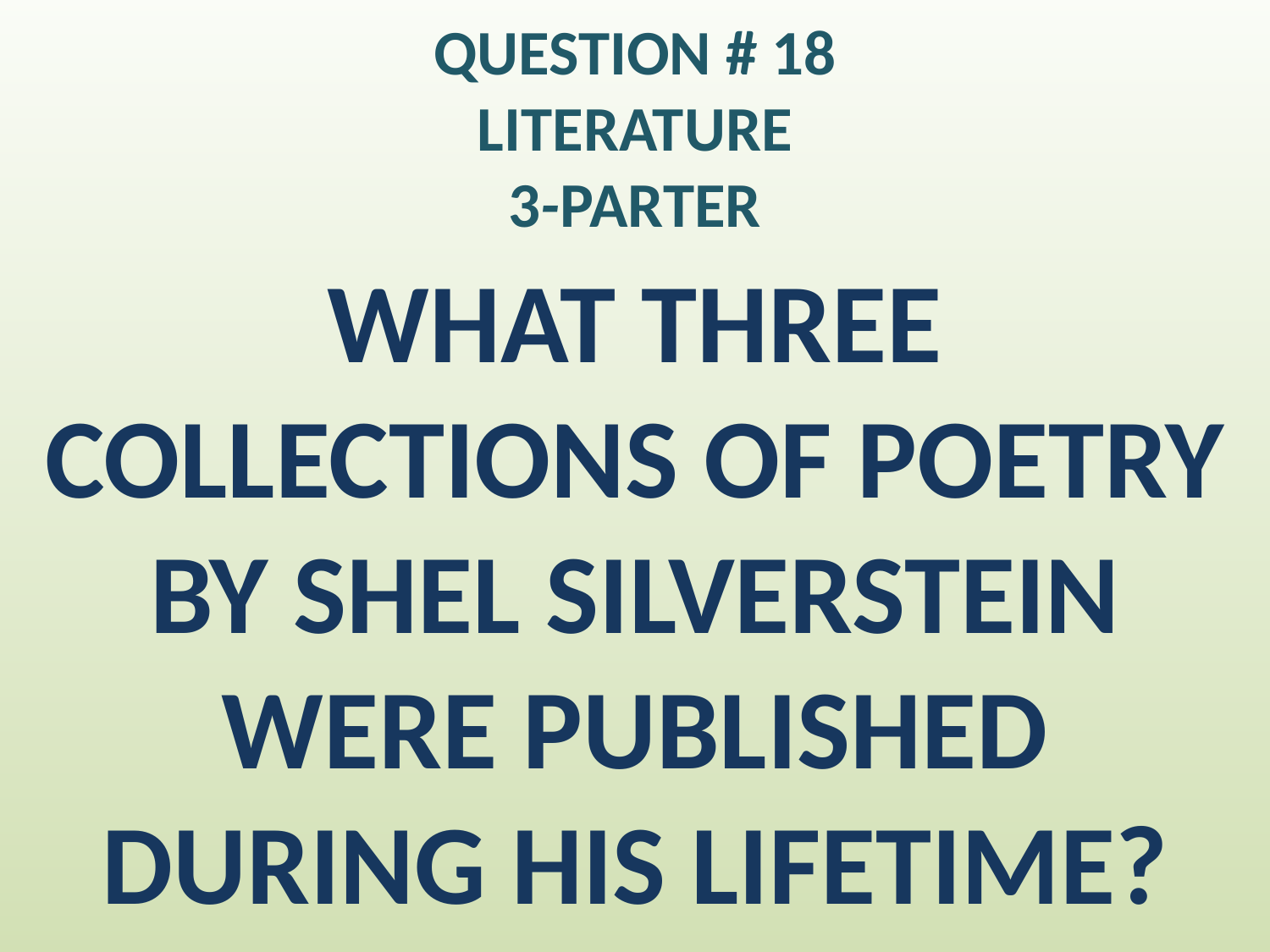

# QUESTION # 18 LITERATURE 3-PARTER
WHAT THREE COLLECTIONS OF POETRY BY SHEL SILVERSTEIN WERE PUBLISHED DURING HIS LIFETIME?